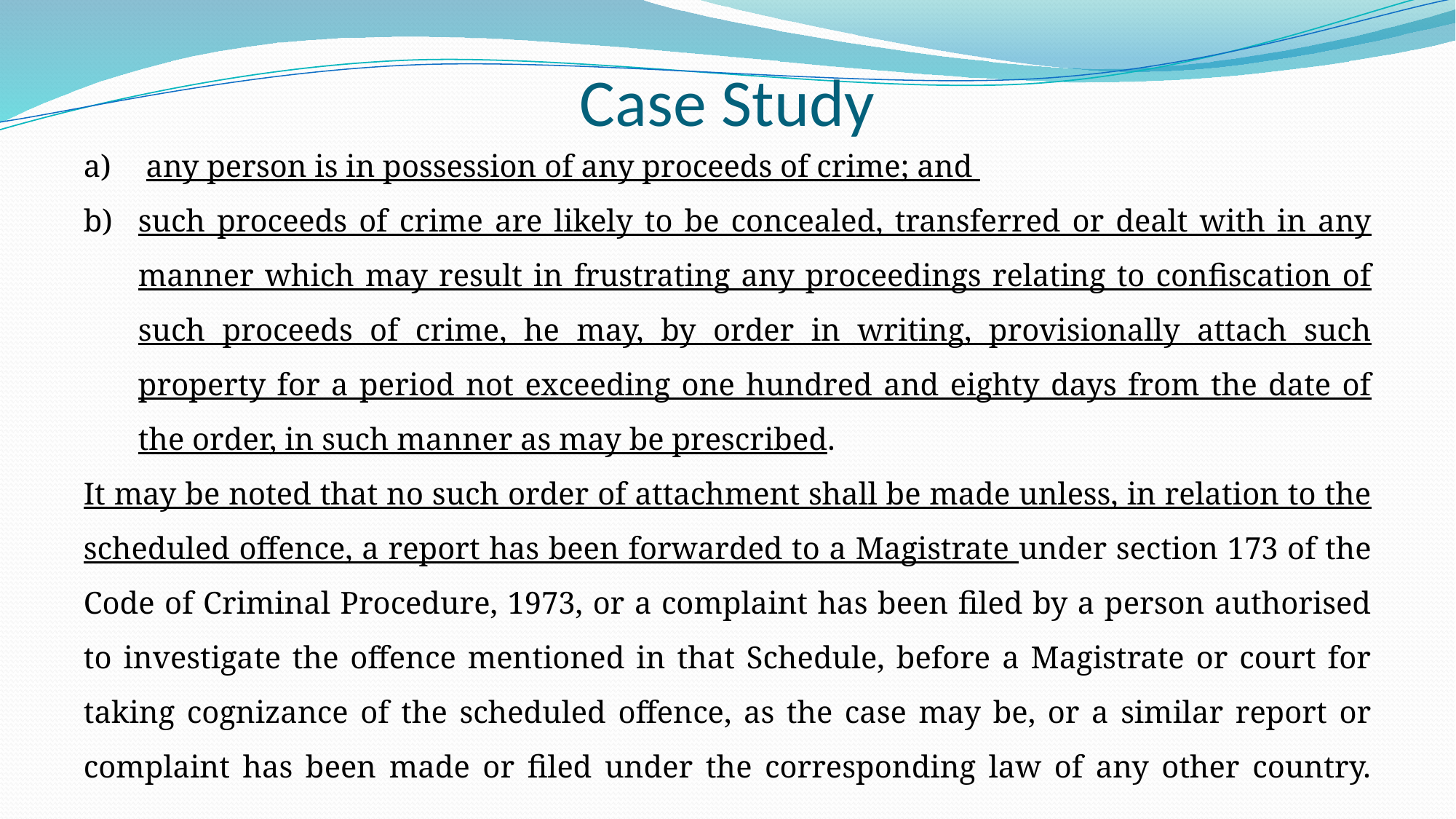

# Case Study
 any person is in possession of any proceeds of crime; and
such proceeds of crime are likely to be concealed, transferred or dealt with in any manner which may result in frustrating any proceedings relating to confiscation of such proceeds of crime, he may, by order in writing, provisionally attach such property for a period not exceeding one hundred and eighty days from the date of the order, in such manner as may be prescribed.
It may be noted that no such order of attachment shall be made unless, in relation to the scheduled offence, a report has been forwarded to a Magistrate under section 173 of the Code of Criminal Procedure, 1973, or a complaint has been filed by a person authorised to investigate the offence mentioned in that Schedule, before a Magistrate or court for taking cognizance of the scheduled offence, as the case may be, or a similar report or complaint has been made or filed under the corresponding law of any other country.